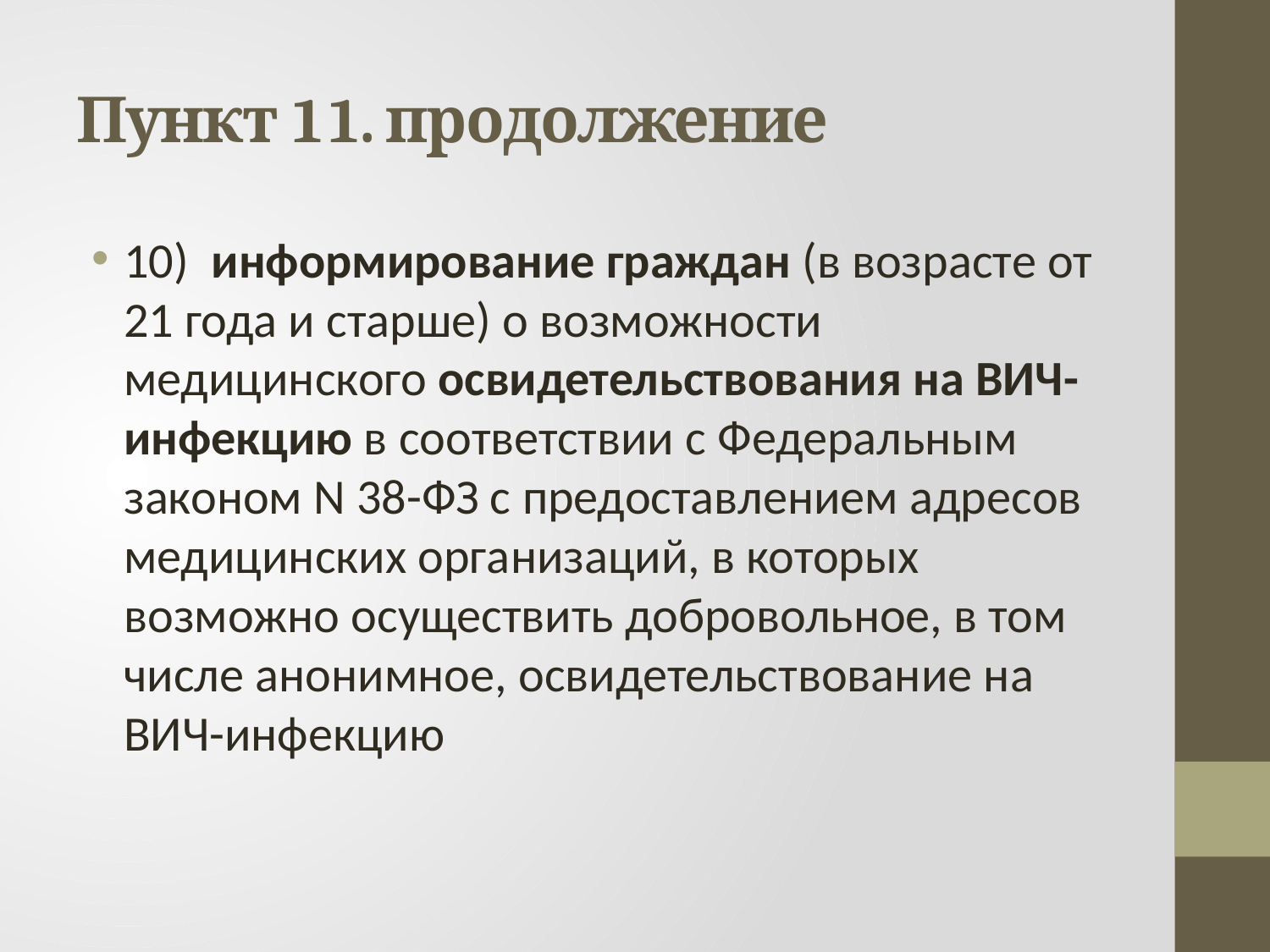

# Пункт 11. продолжение
10)  информирование граждан (в возрасте от 21 года и старше) о возможности медицинского освидетельствования на ВИЧ-инфекцию в соответствии с Федеральным законом N 38-ФЗ с предоставлением адресов медицинских организаций, в которых возможно осуществить добровольное, в том числе анонимное, освидетельствование на ВИЧ-инфекцию